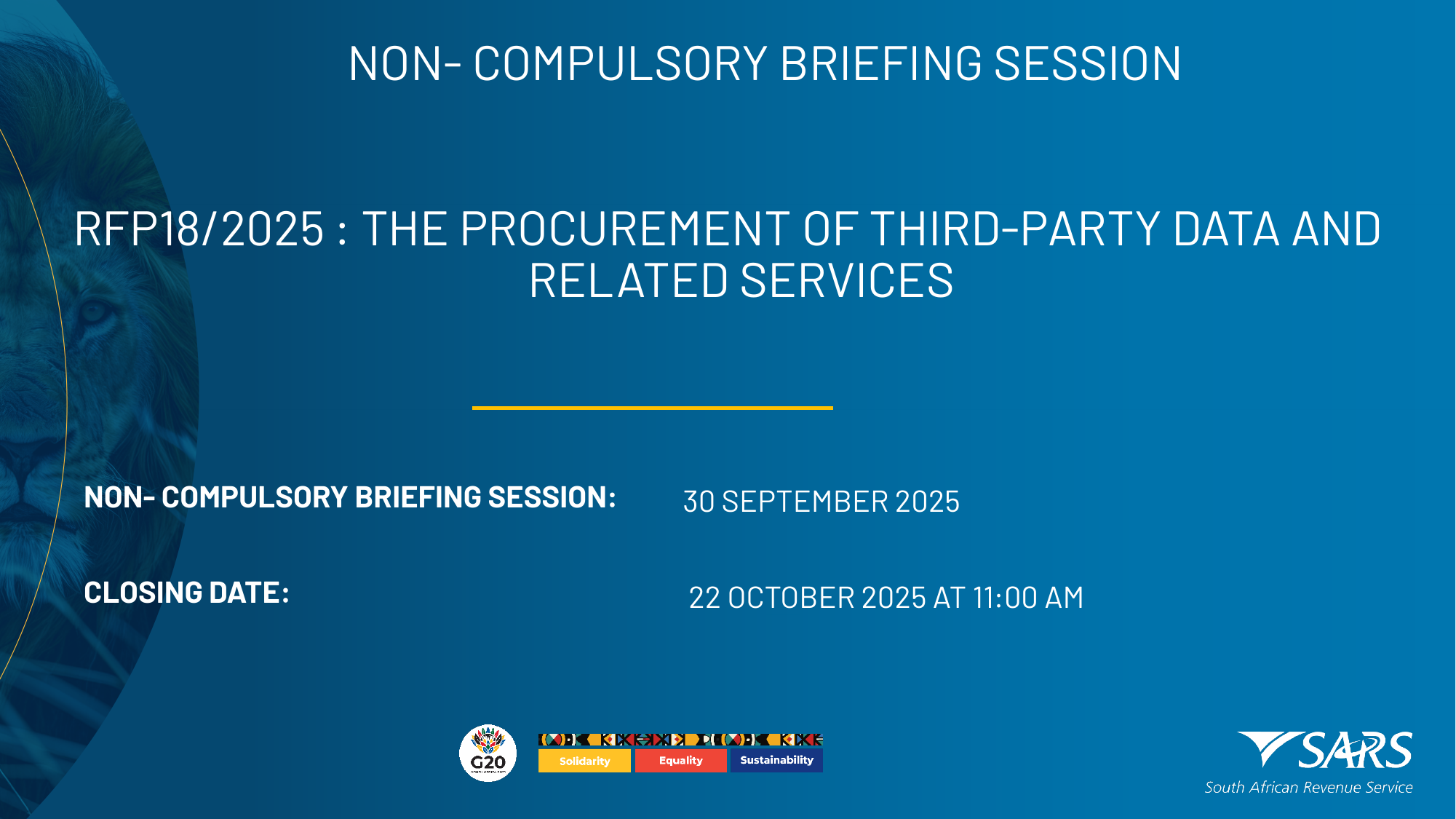

NON- COMPULSORY BRIEFING SESSION
RFP18/2025 : THE PROCUREMENT OF THIRD-PARTY DATA AND RELATED SERVICES
NON- COMPULSORY BRIEFING SESSION:

CLOSING DATE:
30 SEPTEMBER 2025

 22 OCTOBER 2025 AT 11:00 AM